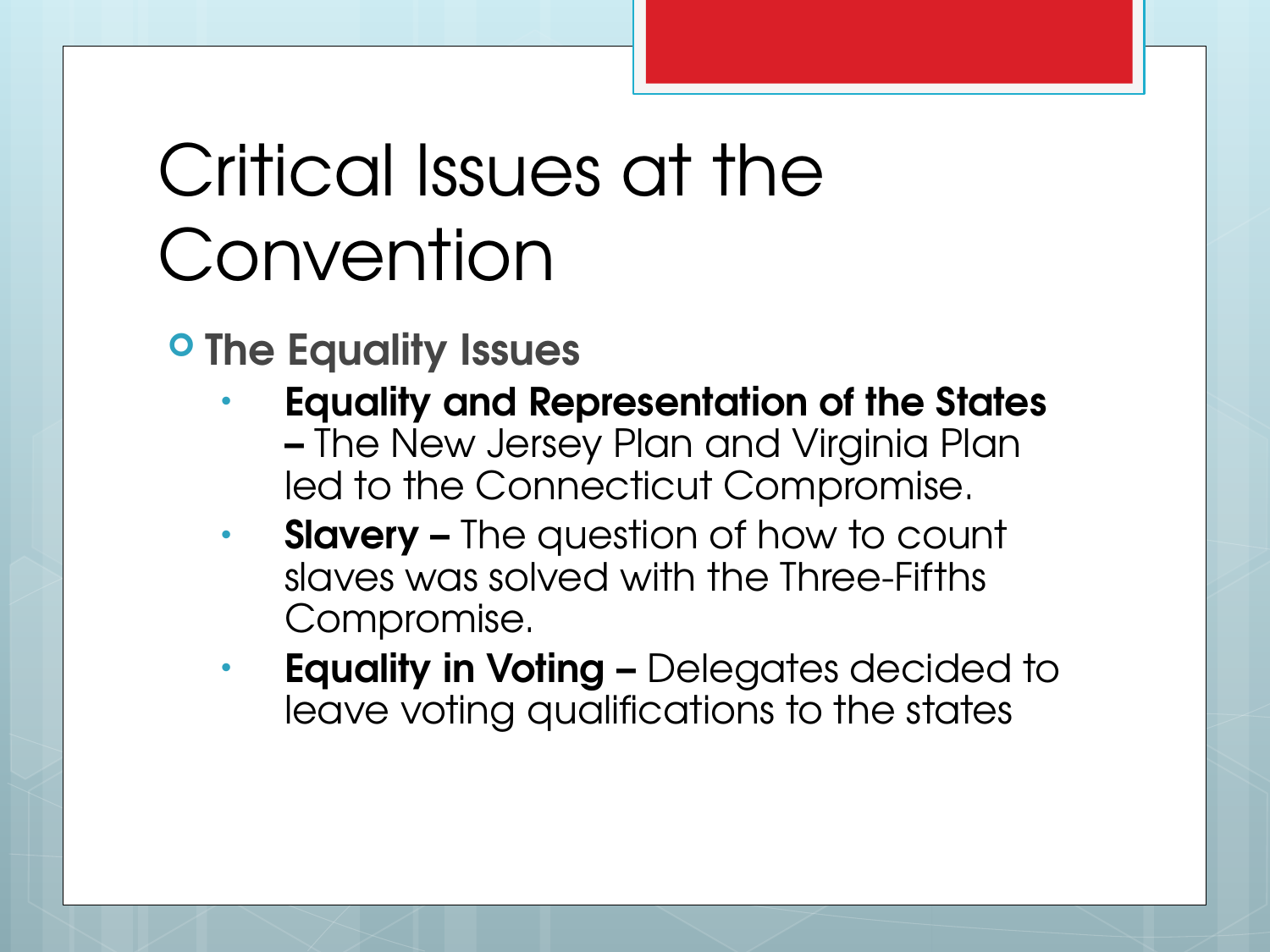

# Critical Issues at the Convention
The Equality Issues
Equality and Representation of the States – The New Jersey Plan and Virginia Plan led to the Connecticut Compromise.
Slavery – The question of how to count slaves was solved with the Three-Fifths Compromise.
Equality in Voting – Delegates decided to leave voting qualifications to the states